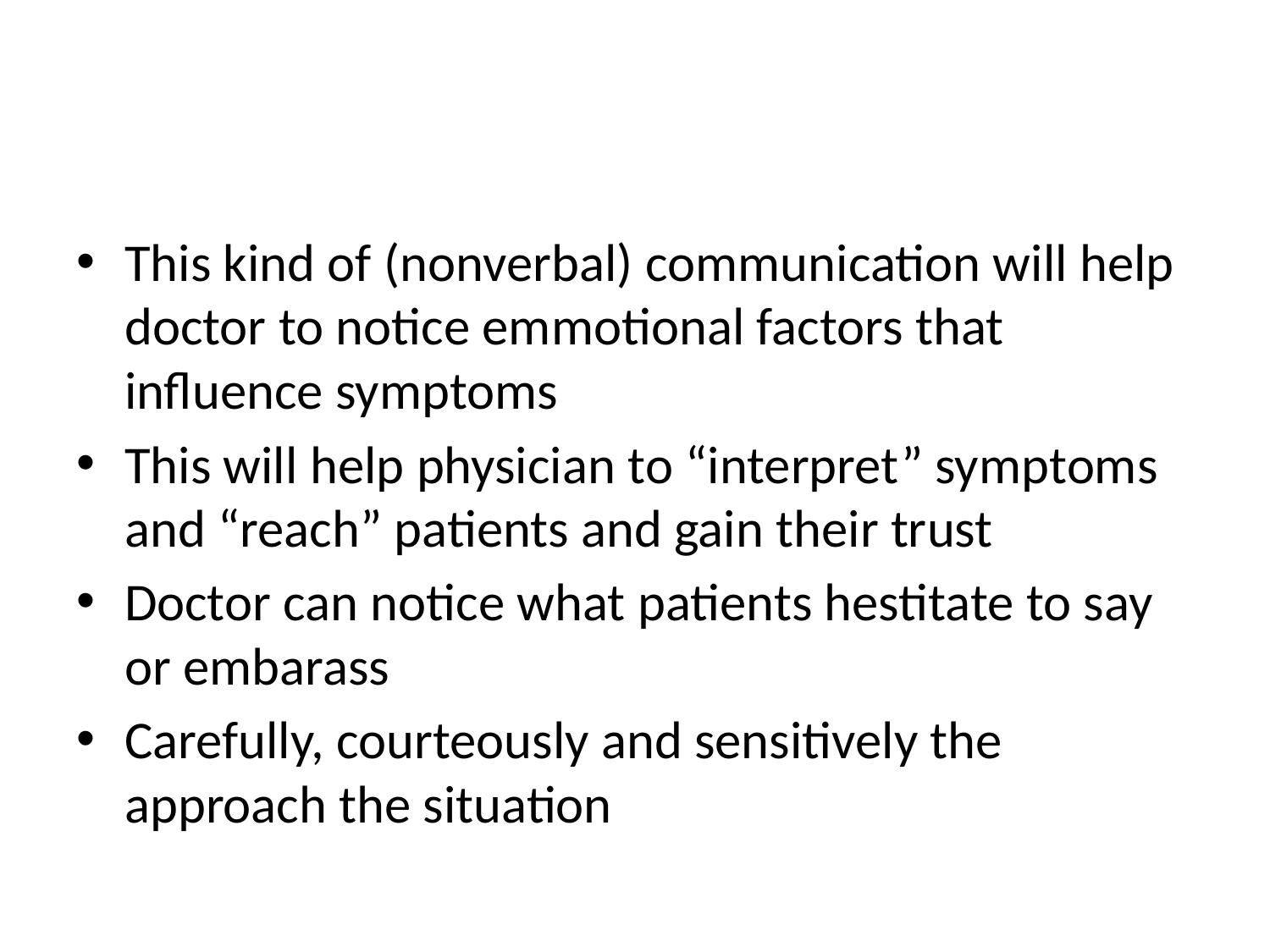

#
This kind of (nonverbal) communication will help doctor to notice emmotional factors that influence symptoms
This will help physician to “interpret” symptoms and “reach” patients and gain their trust
Doctor can notice what patients hestitate to say or embarass
Carefully, courteously and sensitively the approach the situation